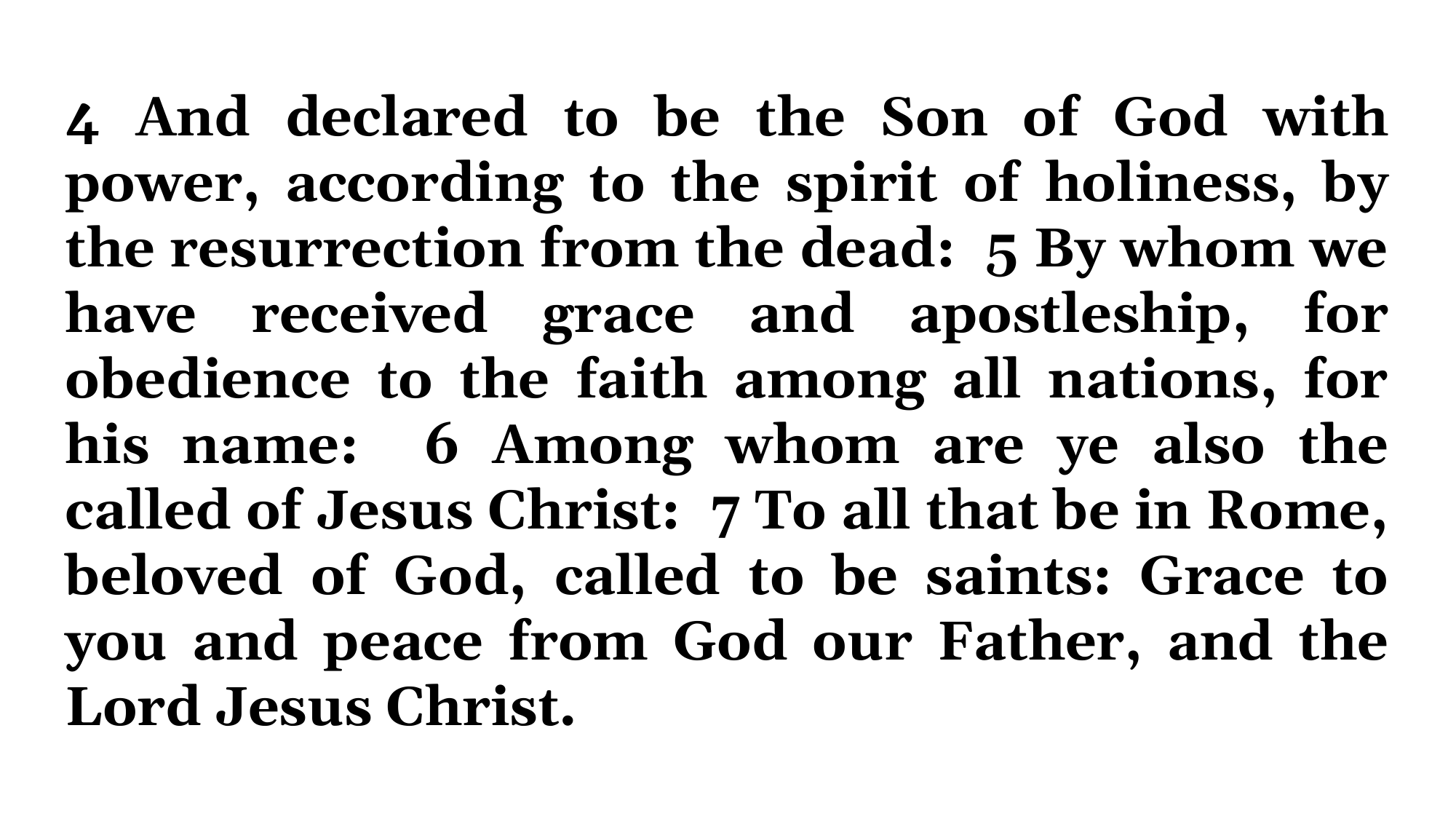

4 And declared to be the Son of God with power, according to the spirit of holiness, by the resurrection from the dead:  5 By whom we have received grace and apostleship, for obedience to the faith among all nations, for his name:  6 Among whom are ye also the called of Jesus Christ:  7 To all that be in Rome, beloved of God, called to be saints: Grace to you and peace from God our Father, and the Lord Jesus Christ.